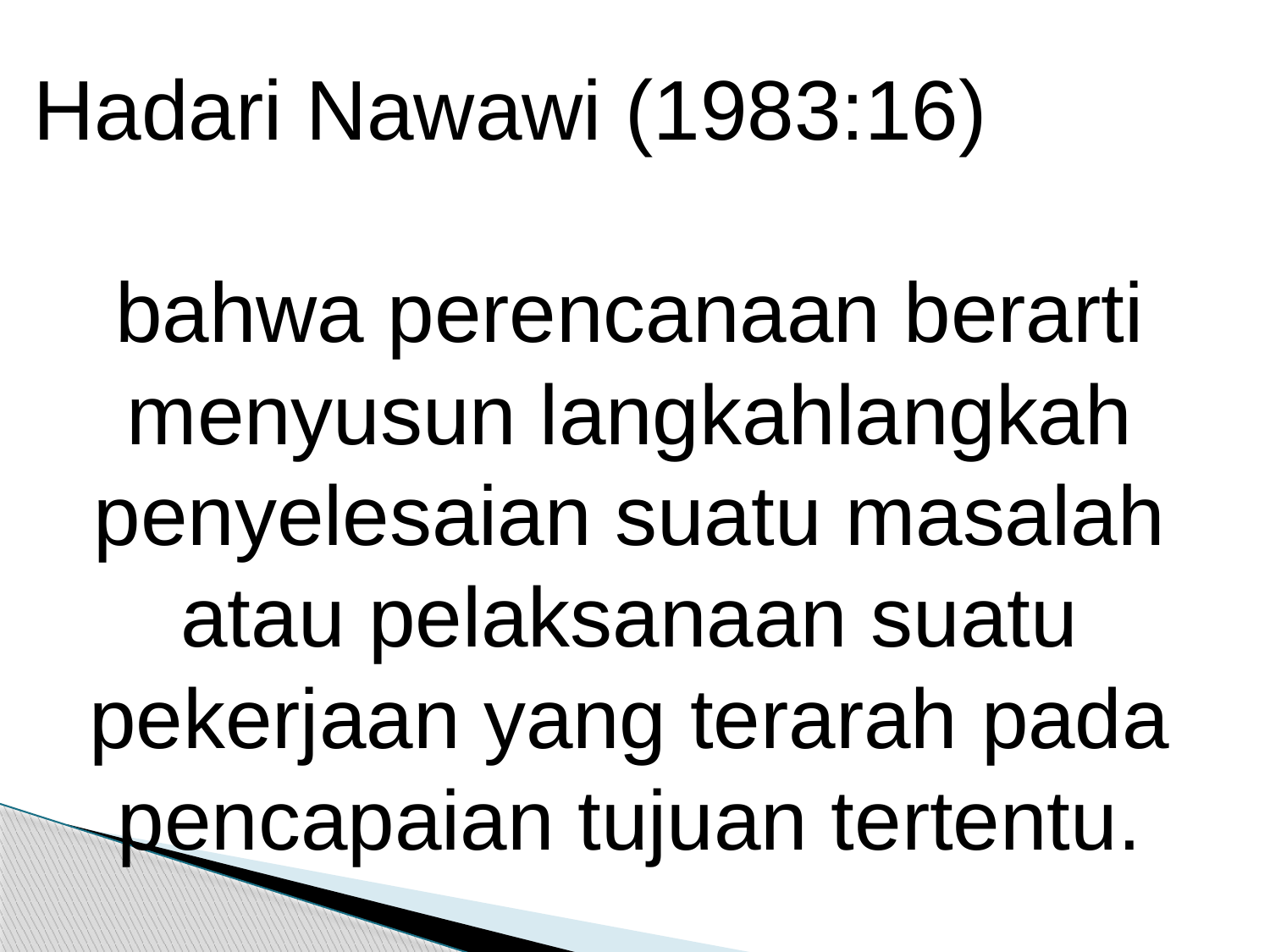

Hadari Nawawi (1983:16)

bahwa perencanaan berarti menyusun langkahlangkah penyelesaian suatu masalah atau pelaksanaan suatu pekerjaan yang terarah pada pencapaian tujuan tertentu.